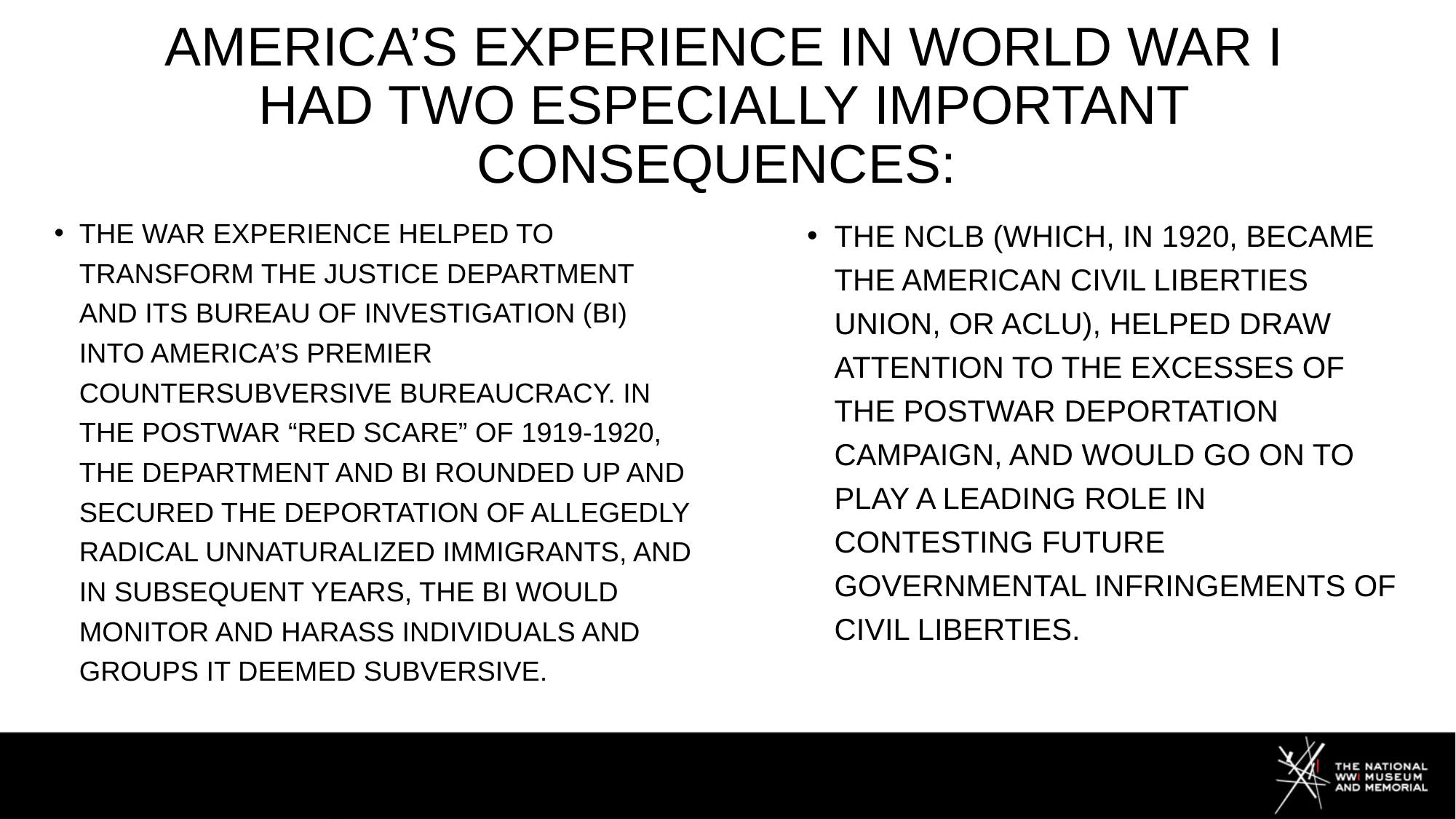

# America’s experience in World War I had two especially important consequences:
The NCLB (which, in 1920, became the American Civil Liberties Union, or ACLU), helped draw attention to the excesses of the postwar deportation campaign, and would go on to play a leading role in contesting future governmental infringements of civil liberties.

The war experience helped to transform the Justice Department and its Bureau of Investigation (BI) into America’s premier countersubversive bureaucracy. In the postwar “red Scare” of 1919-1920, the Department and BI rounded up and secured the deportation of allegedly radical unnaturalized immigrants, and in subsequent years, the BI would monitor and harass individuals and groups it deemed subversive.